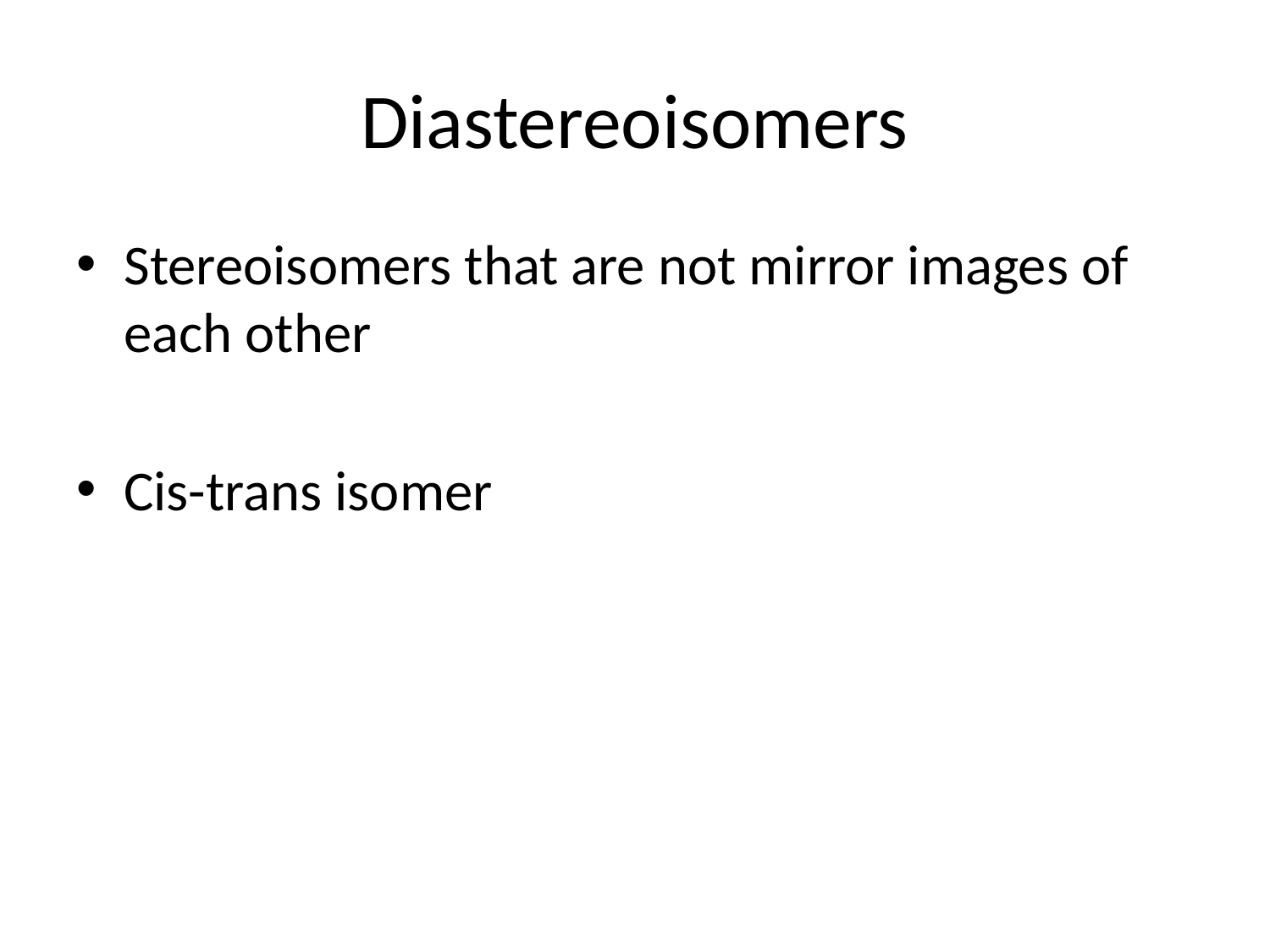

# Diastereoisomers
Stereoisomers that are not mirror images of each other

Cis-trans isomer